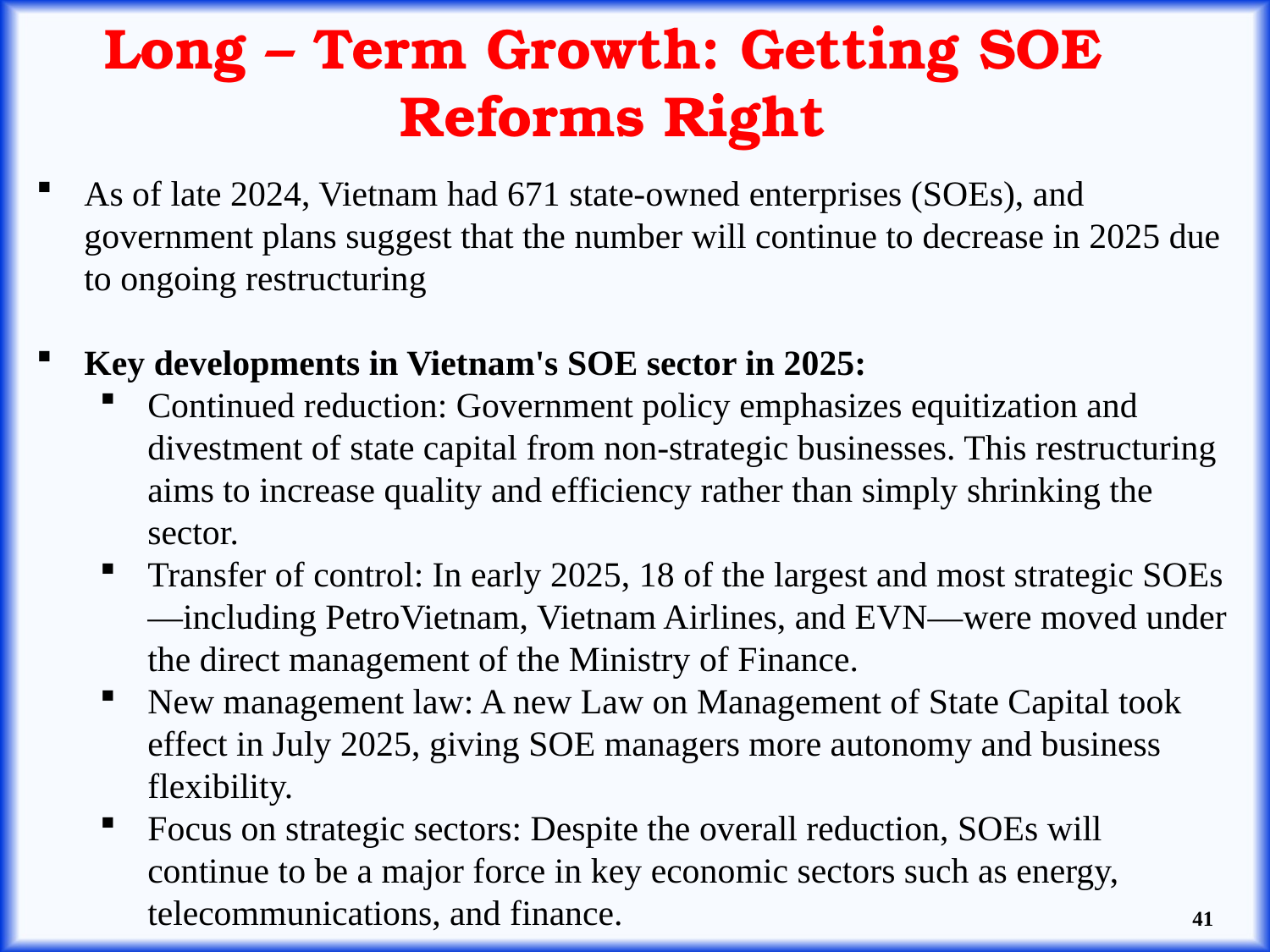

# Long – Term Growth: Getting SOE Reforms Right
As of late 2024, Vietnam had 671 state-owned enterprises (SOEs), and government plans suggest that the number will continue to decrease in 2025 due to ongoing restructuring

Key developments in Vietnam's SOE sector in 2025:
Continued reduction: Government policy emphasizes equitization and divestment of state capital from non-strategic businesses. This restructuring aims to increase quality and efficiency rather than simply shrinking the sector.
Transfer of control: In early 2025, 18 of the largest and most strategic SOEs—including PetroVietnam, Vietnam Airlines, and EVN—were moved under the direct management of the Ministry of Finance.
New management law: A new Law on Management of State Capital took effect in July 2025, giving SOE managers more autonomy and business flexibility.
Focus on strategic sectors: Despite the overall reduction, SOEs will continue to be a major force in key economic sectors such as energy, telecommunications, and finance.